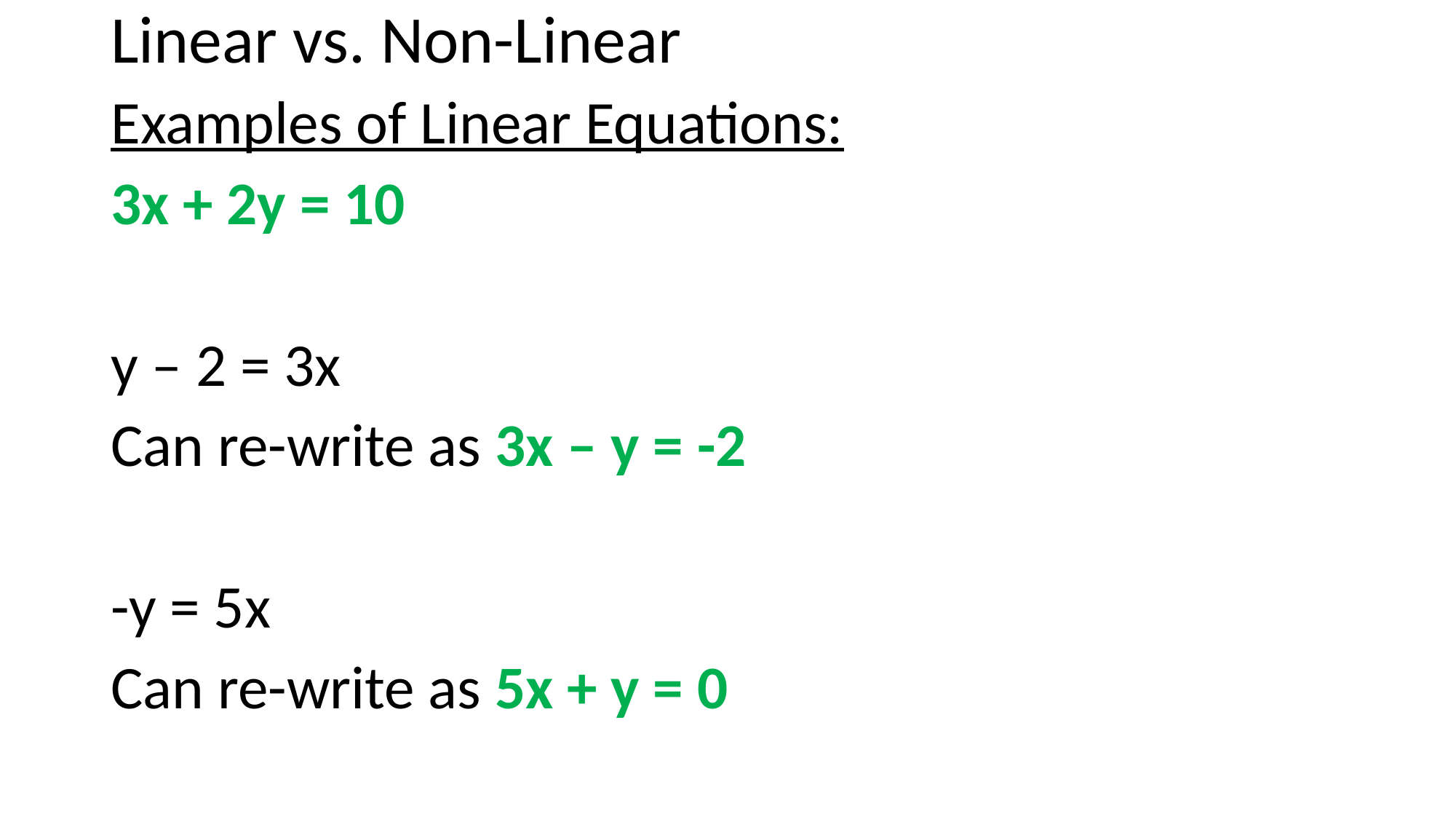

# Linear vs. Non-Linear
Examples of Linear Equations:
3x + 2y = 10

y – 2 = 3x
Can re-write as 3x – y = -2

-y = 5x
Can re-write as 5x + y = 0